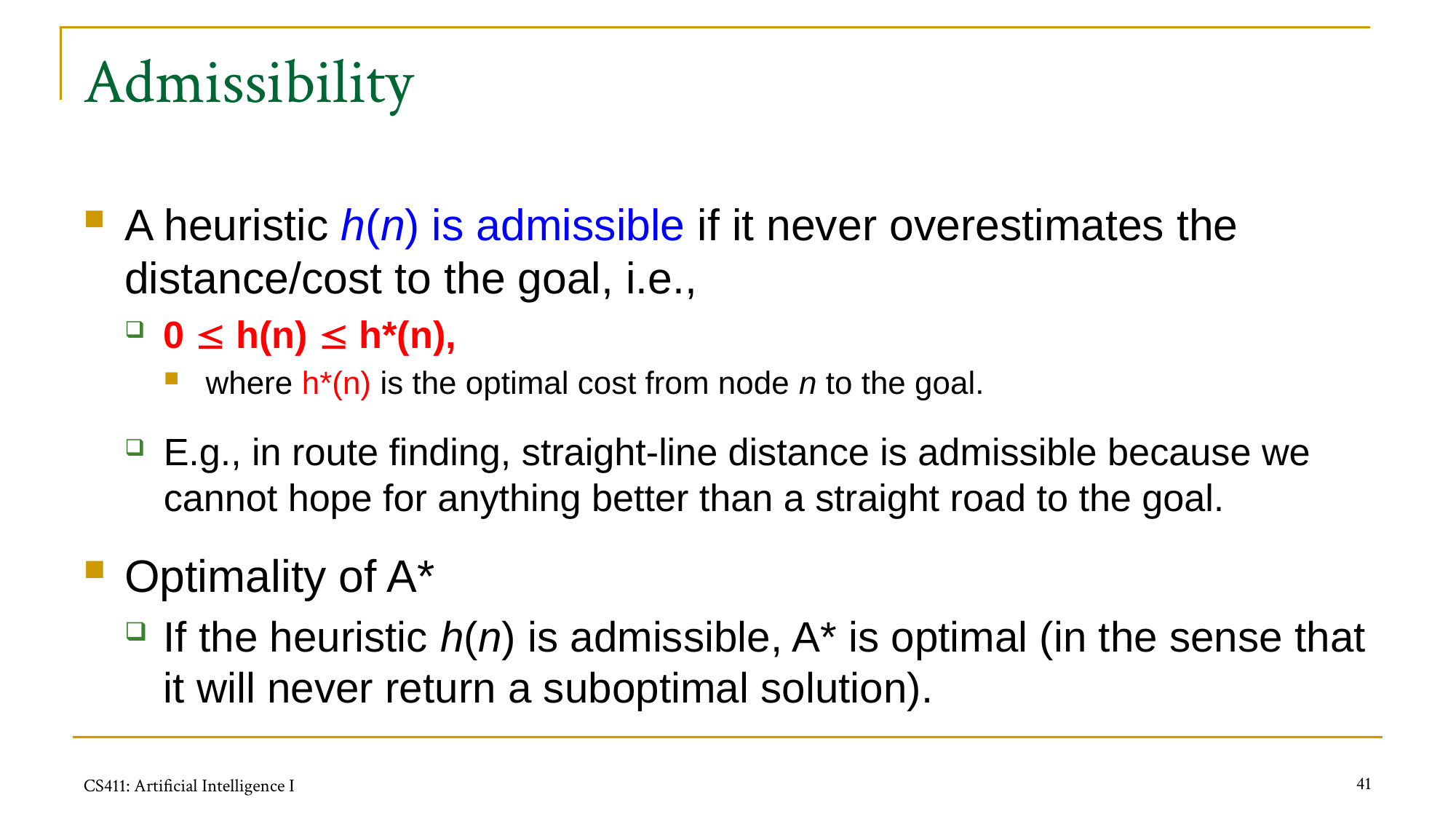

# Admissibility
A heuristic h(n) is admissible if it never overestimates the distance/cost to the goal, i.e.,
0 ≤ h(n) ≤ h*(n),
where h*(n) is the optimal cost from node n to the goal.
E.g., in route finding, straight-line distance is admissible because we cannot hope for anything better than a straight road to the goal.
Optimality of A*
If the heuristic h(n) is admissible, A* is optimal (in the sense that it will never return a suboptimal solution).

41
CS411: Artificial Intelligence I